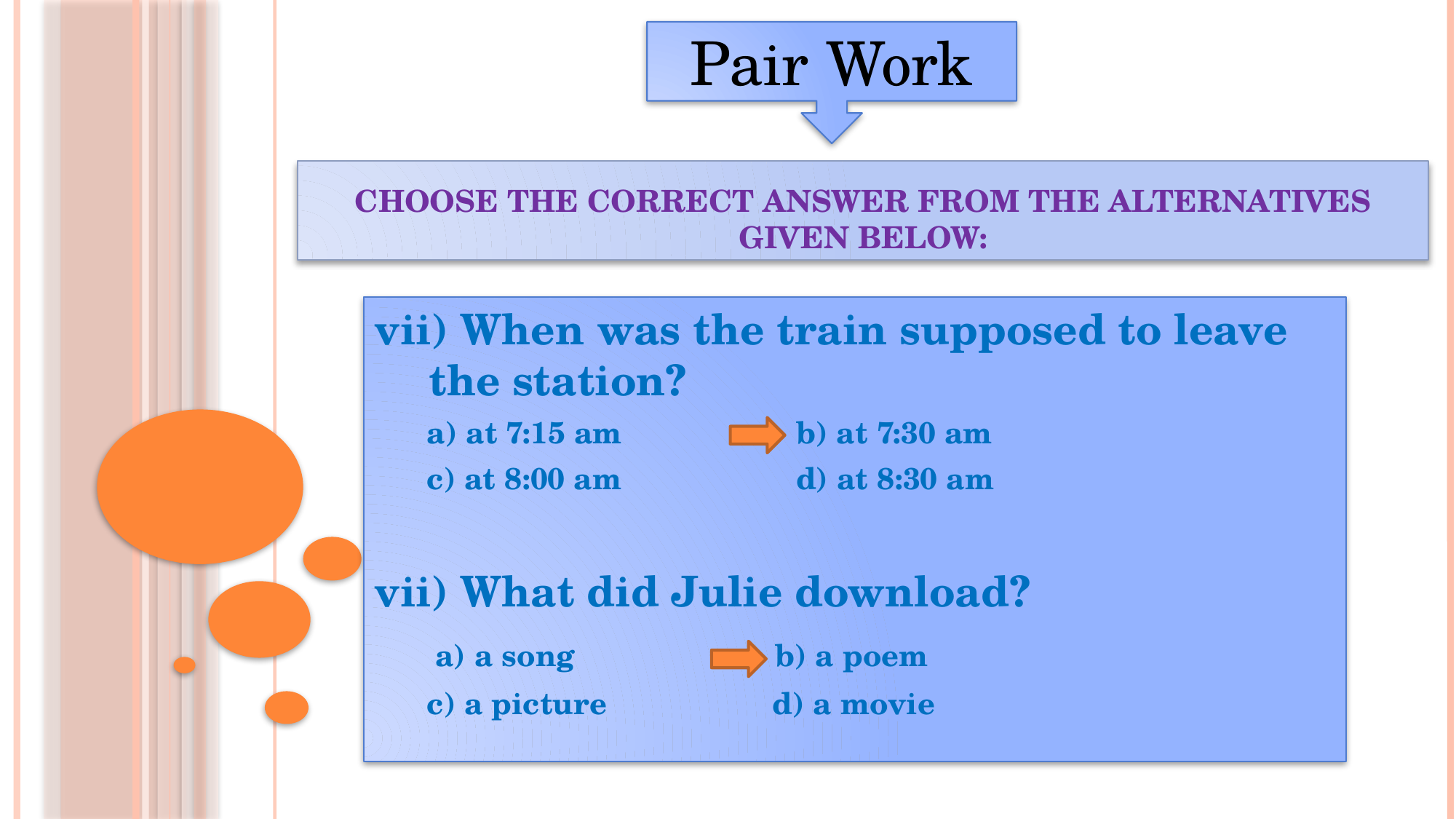

Pair Work
# Choose the correct answer from the alternatives given below:
vii) When was the train supposed to leave the station?
      a) at 7:15 am                    b) at 7:30 am
      c) at 8:00 am                    d) at 8:30 am

vii) What did Julie download?
     a) a song                       b) a poem
      c) a picture                   d) a movie